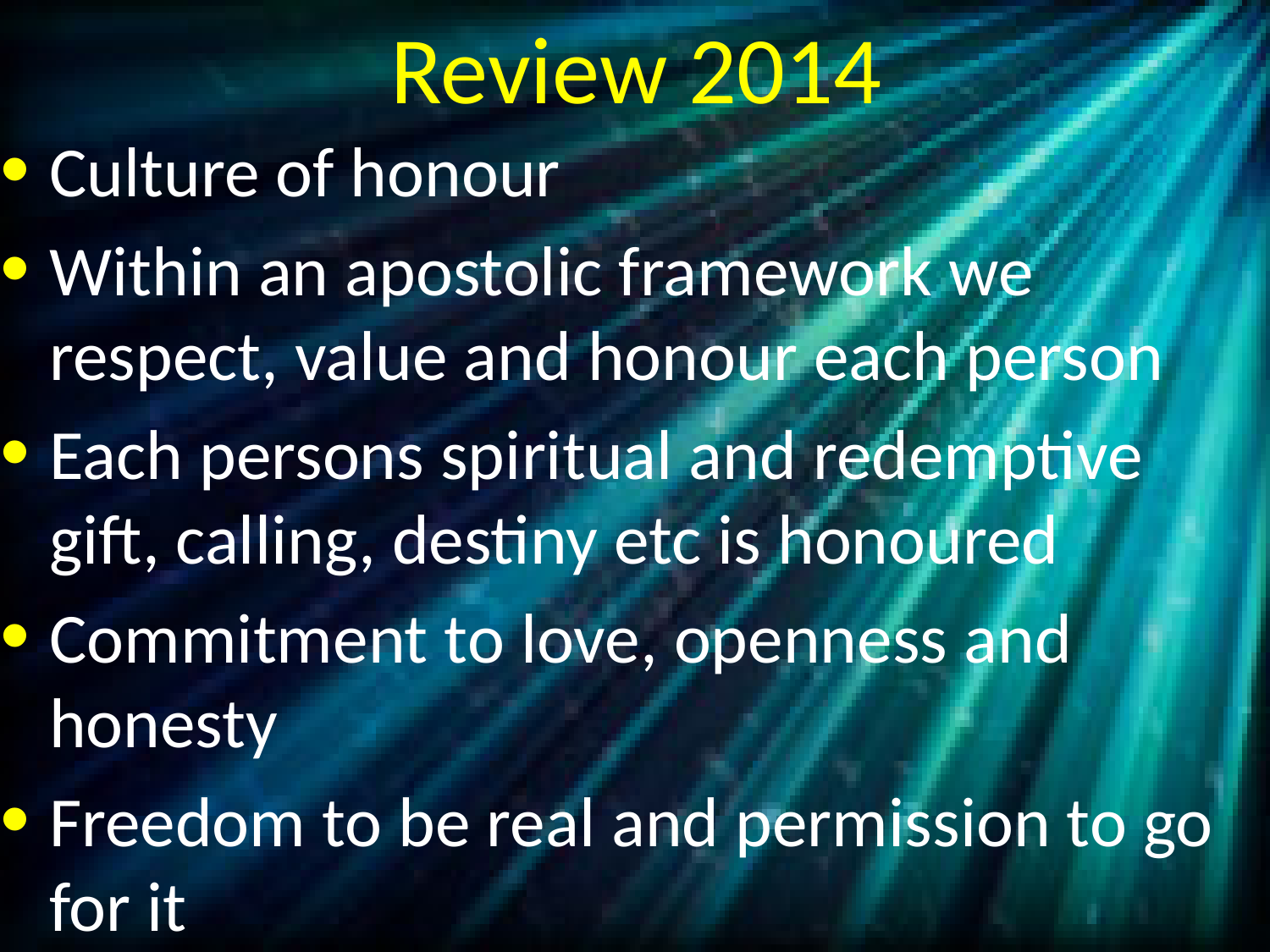

# Review 2014
Culture of honour
Within an apostolic framework we respect, value and honour each person
Each persons spiritual and redemptive gift, calling, destiny etc is honoured
Commitment to love, openness and honesty
Freedom to be real and permission to go for it